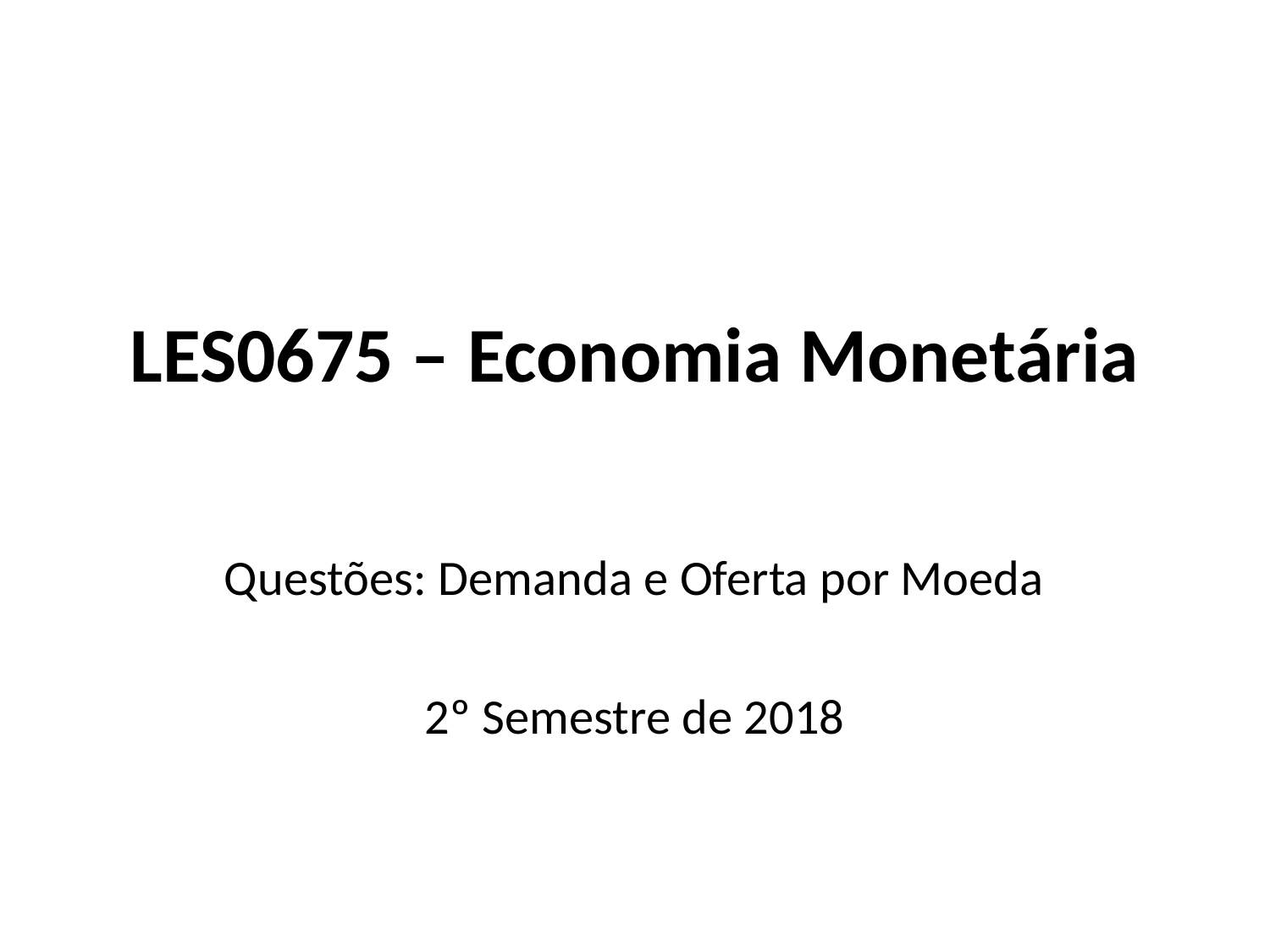

# LES0675 – Economia Monetária
Questões: Demanda e Oferta por Moeda

2º Semestre de 2018